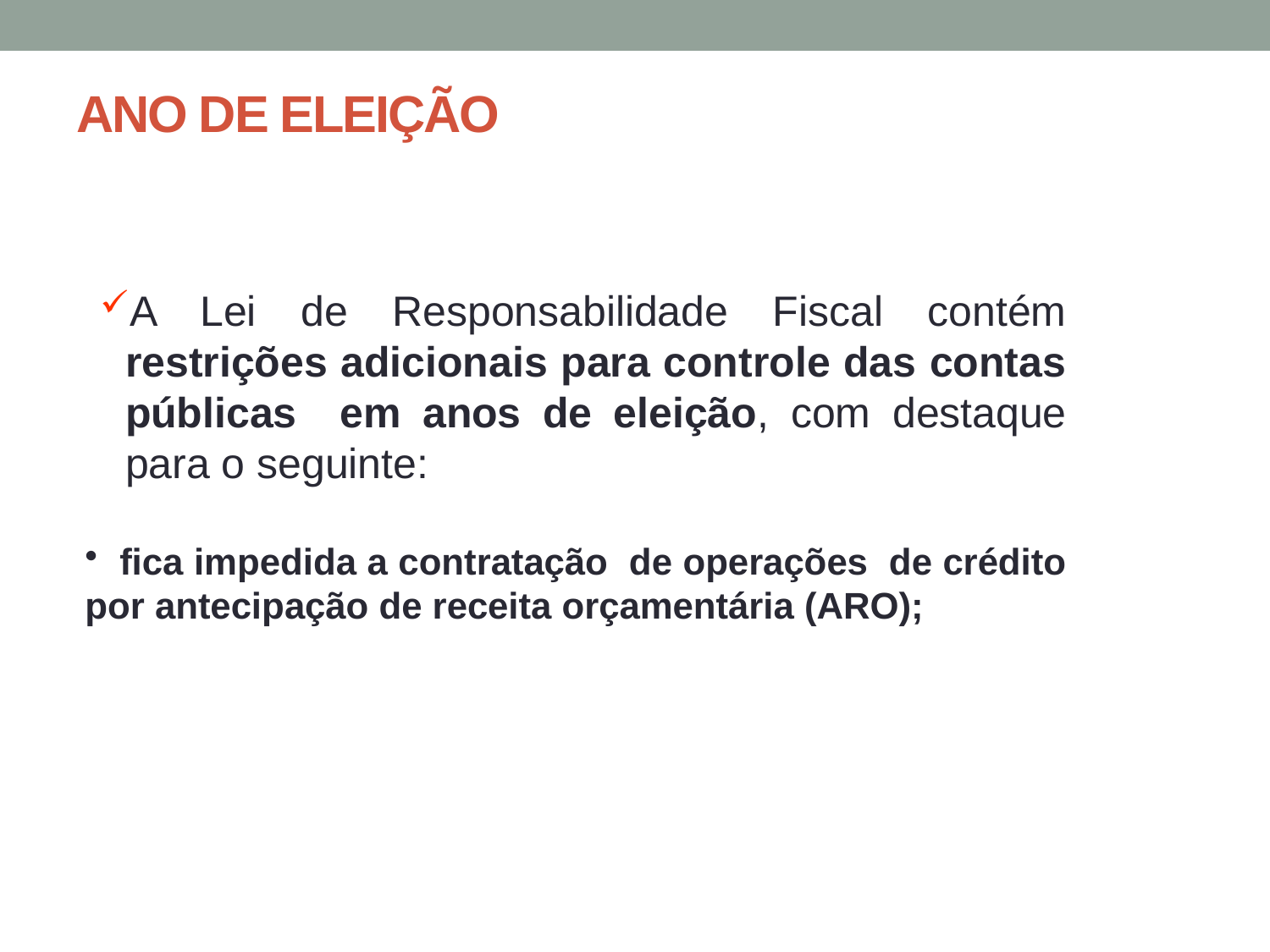

# ANO DE ELEIÇÃO
A Lei de Responsabilidade Fiscal contém restrições adicionais para controle das contas públicas  em anos de eleição, com destaque para o seguinte:
  fica impedida a contratação  de operações  de crédito por antecipação de receita orçamentária (ARO);